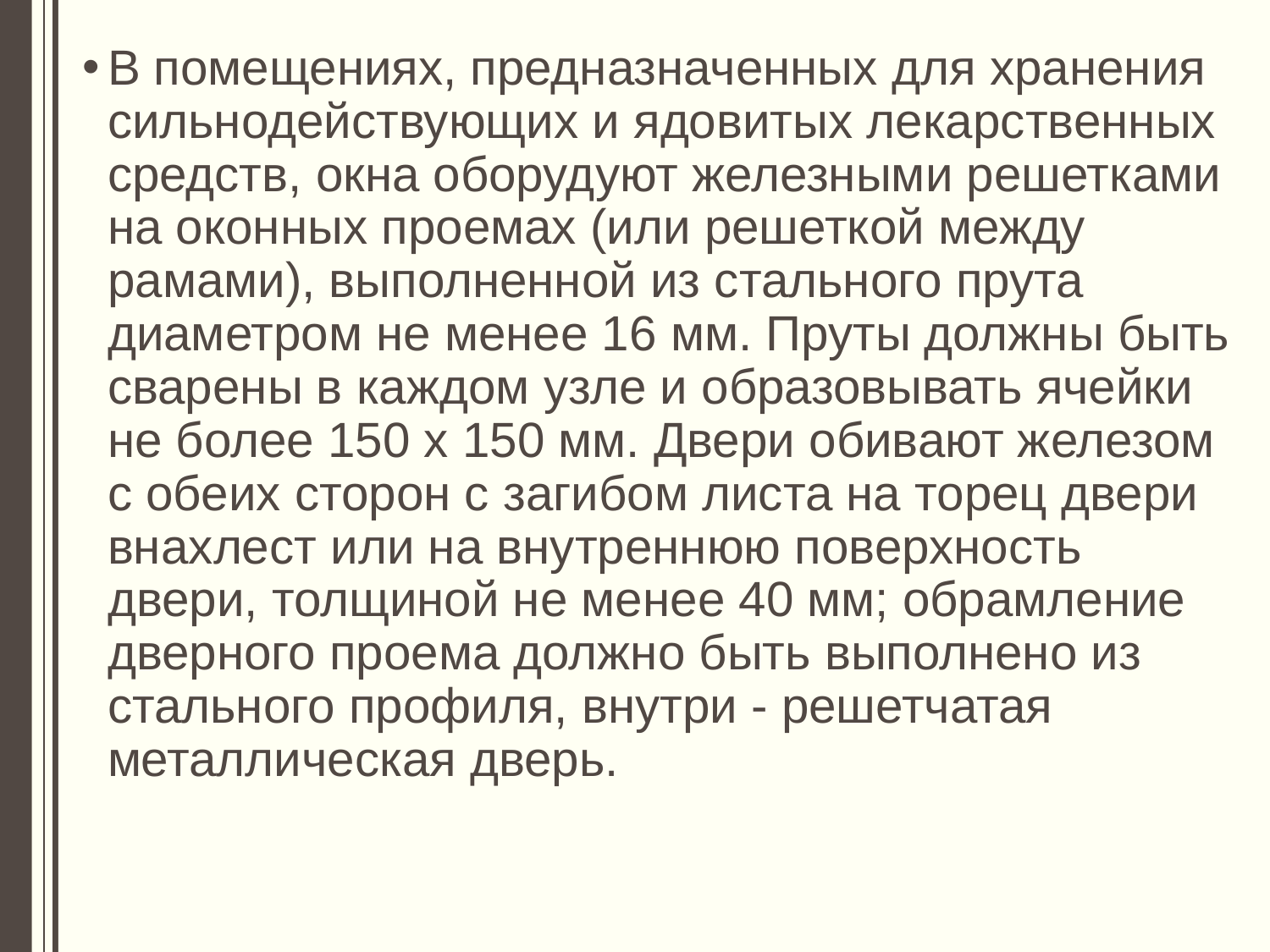

В помещениях, предназначенных для хранения сильнодействующих и ядовитых лекарственных средств, окна оборудуют железными решетками на оконных проемах (или решеткой между рамами), выполненной из стального прута диаметром не менее 16 мм. Пруты должны быть сварены в каждом узле и образовывать ячейки не более 150 x 150 мм. Двери обивают железом с обеих сторон с загибом листа на торец двери внахлест или на внутреннюю поверхность двери, толщиной не менее 40 мм; обрамление дверного проема должно быть выполнено из стального профиля, внутри - решетчатая металлическая дверь.